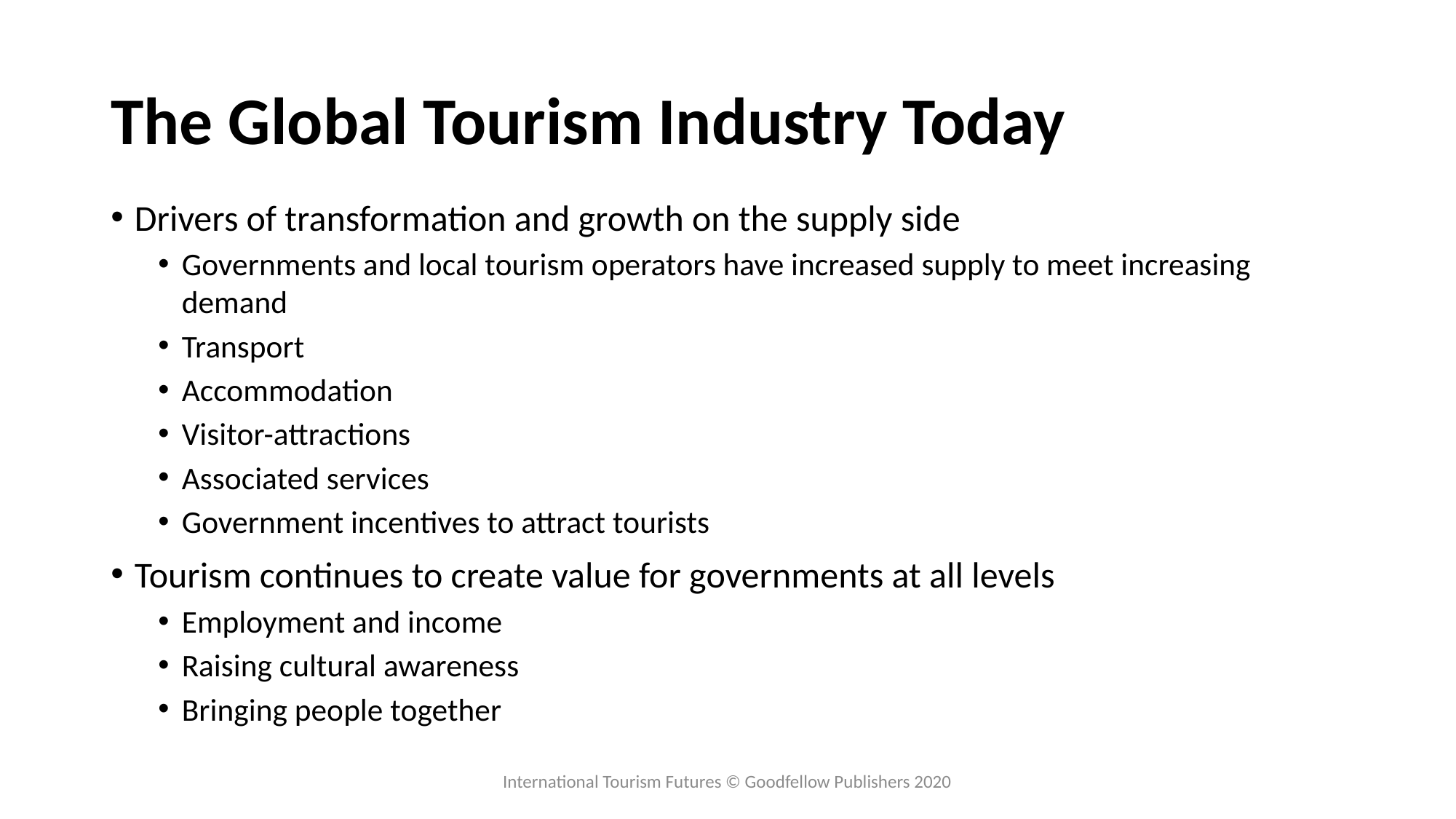

# The Global Tourism Industry Today
Drivers of transformation and growth on the supply side
Governments and local tourism operators have increased supply to meet increasing demand
Transport
Accommodation
Visitor-attractions
Associated services
Government incentives to attract tourists
Tourism continues to create value for governments at all levels
Employment and income
Raising cultural awareness
Bringing people together

International Tourism Futures © Goodfellow Publishers 2020